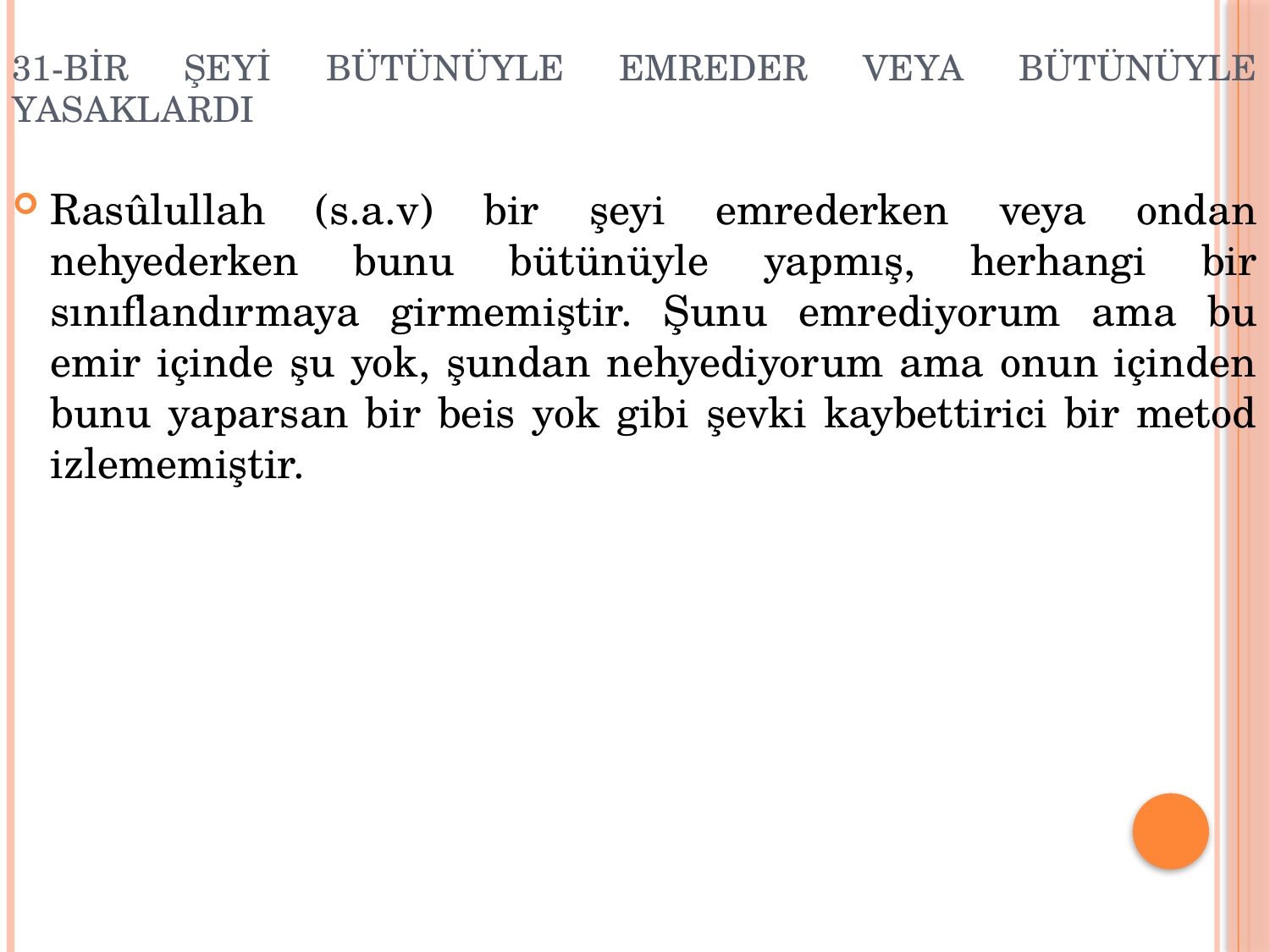

# 31-BİR ŞEYİ BÜTÜNÜYLE EMREDER VEYA BÜTÜNÜYLE YASAKLARDI
Rasûlullah (s.a.v) bir şeyi emrederken veya ondan nehyederken bunu bütünüyle yapmış, herhangi bir sınıflandırmaya girmemiştir. Şunu emrediyorum ama bu emir içinde şu yok, şundan nehyediyorum ama onun içinden bunu yaparsan bir beis yok gibi şevki kaybettirici bir metod izlememiştir.